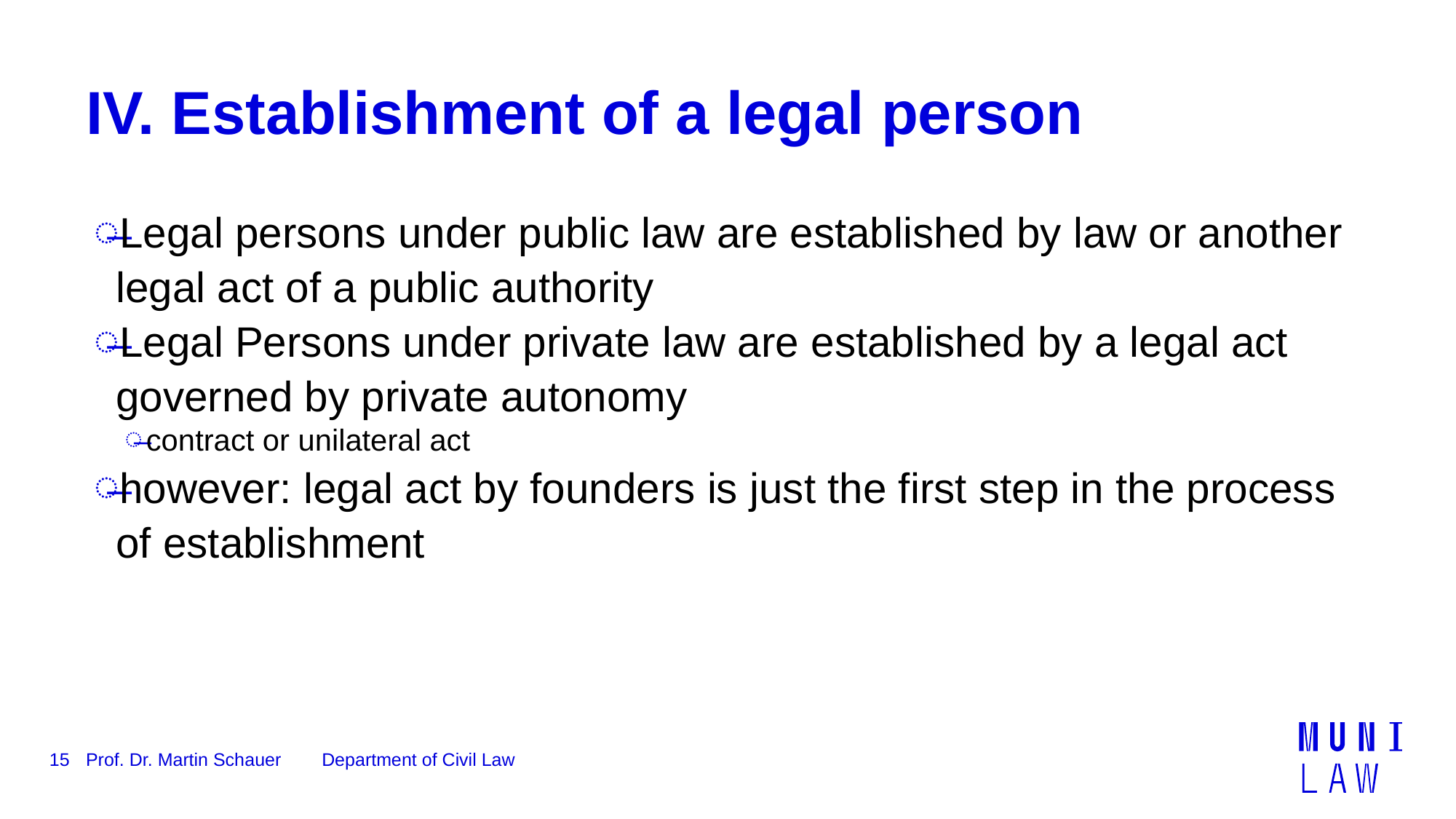

# IV. Establishment of a legal person
Legal persons under public law are established by law or another legal act of a public authority
Legal Persons under private law are established by a legal act governed by private autonomy
contract or unilateral act
however: legal act by founders is just the first step in the process of establishment
15
Prof. Dr. Martin Schauer        Department of Civil Law